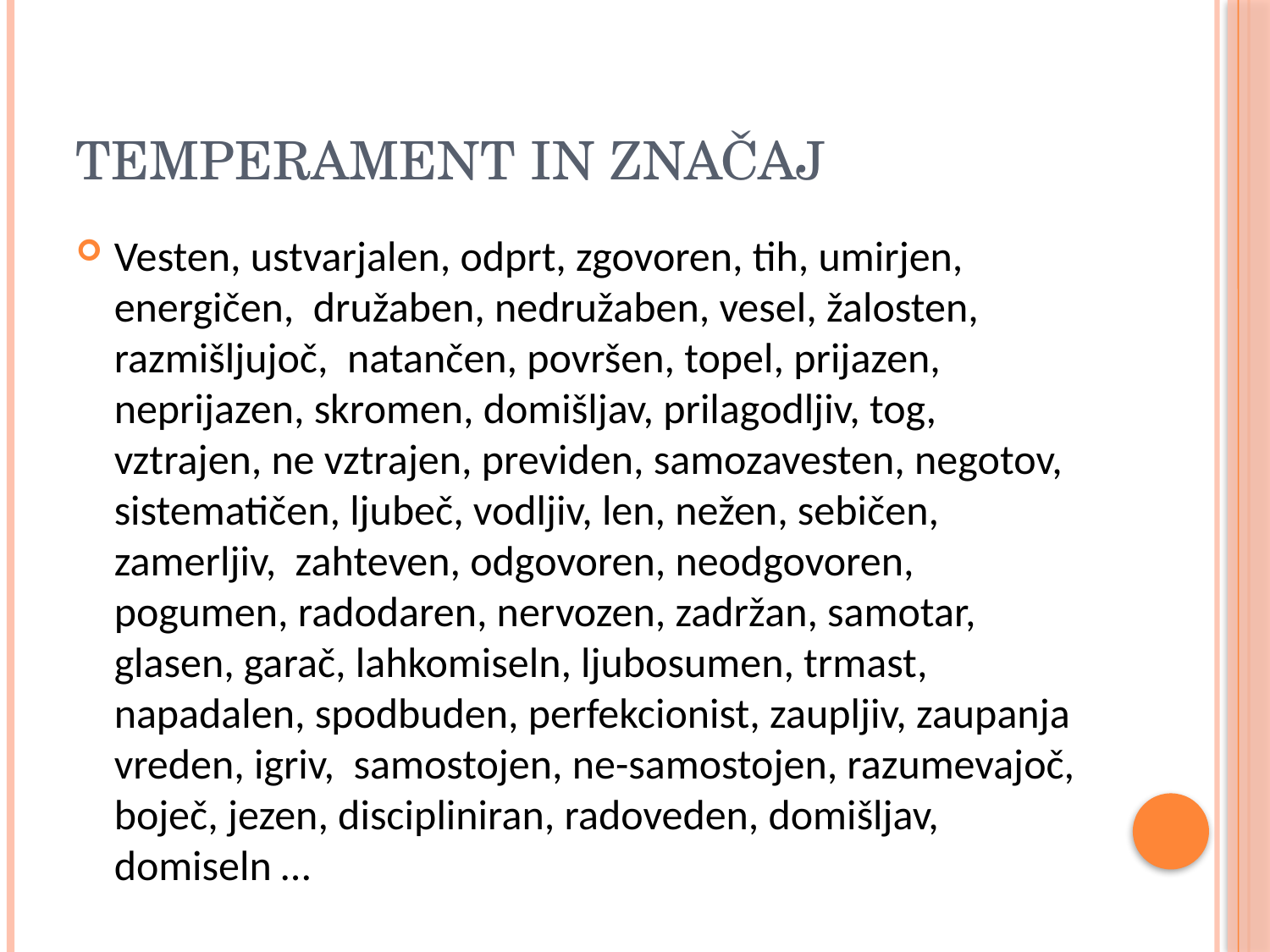

# Temperament in značaj
Vesten, ustvarjalen, odprt, zgovoren, tih, umirjen, energičen,  družaben, nedružaben, vesel, žalosten, razmišljujoč,  natančen, površen, topel, prijazen, neprijazen, skromen, domišljav, prilagodljiv, tog, vztrajen, ne vztrajen, previden, samozavesten, negotov, sistematičen, ljubeč, vodljiv, len, nežen, sebičen, zamerljiv,  zahteven, odgovoren, neodgovoren, pogumen, radodaren, nervozen, zadržan, samotar, glasen, garač, lahkomiseln, ljubosumen, trmast, napadalen, spodbuden, perfekcionist, zaupljiv, zaupanja vreden, igriv,  samostojen, ne-samostojen, razumevajoč, boječ, jezen, discipliniran, radoveden, domišljav, domiseln …